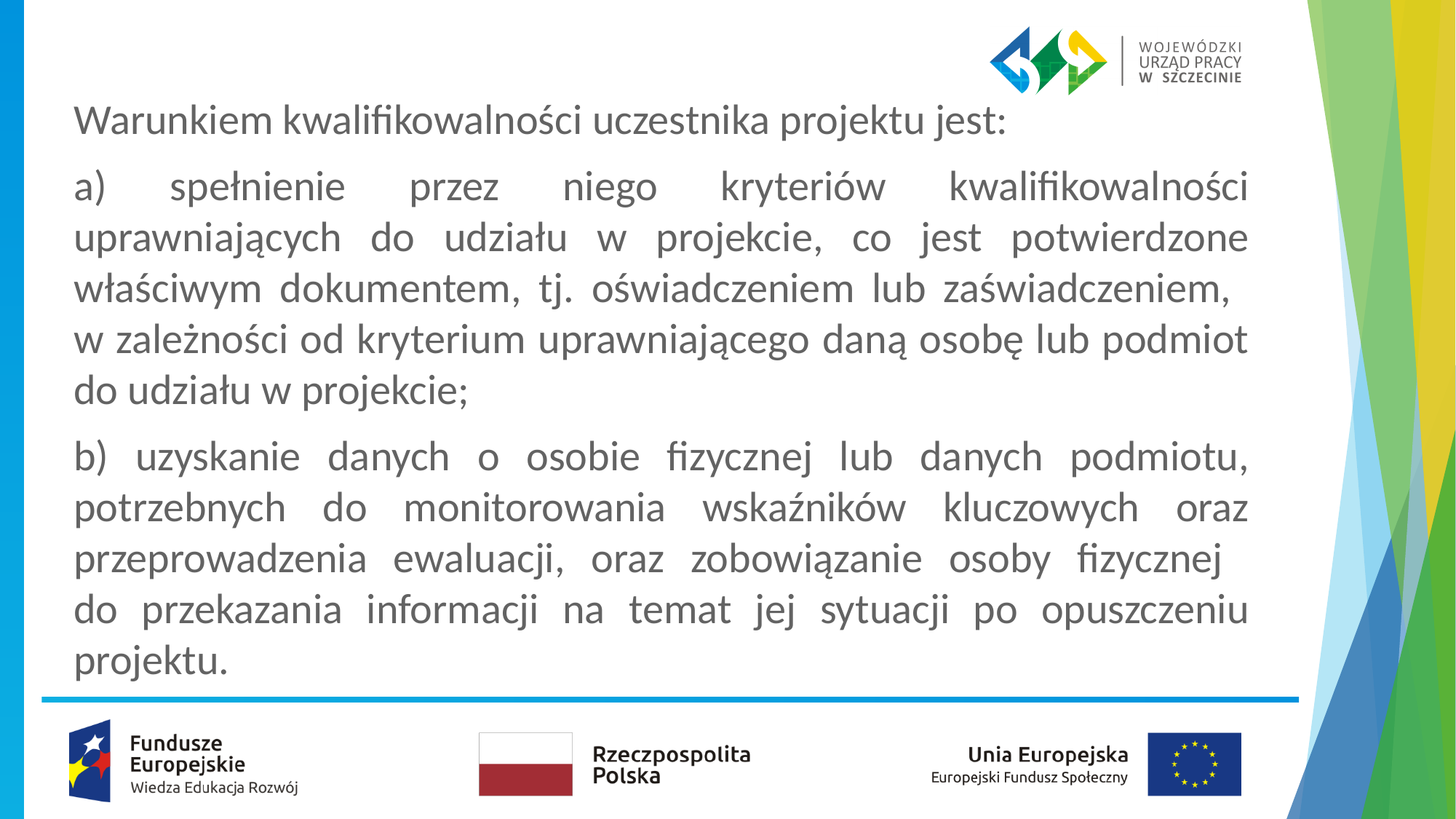

Warunkiem kwalifikowalności uczestnika projektu jest:
a) spełnienie przez niego kryteriów kwalifikowalności uprawniających do udziału w projekcie, co jest potwierdzone właściwym dokumentem, tj. oświadczeniem lub zaświadczeniem,
w zależności od kryterium uprawniającego daną osobę lub podmiot do udziału w projekcie;
b) uzyskanie danych o osobie fizycznej lub danych podmiotu, potrzebnych do monitorowania wskaźników kluczowych oraz przeprowadzenia ewaluacji, oraz zobowiązanie osoby fizycznej
do przekazania informacji na temat jej sytuacji po opuszczeniu projektu.